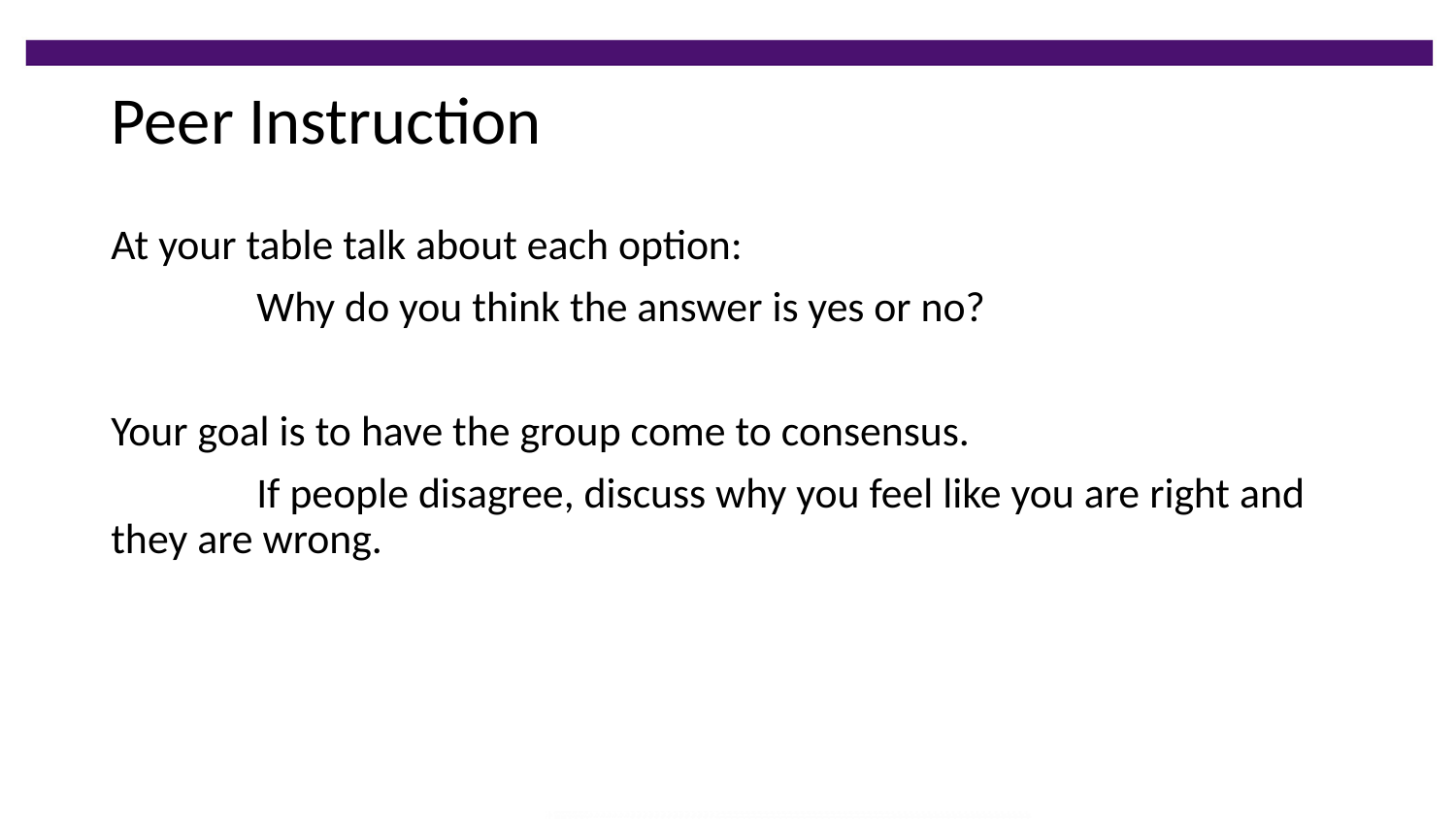

# Peer Instruction
At your table talk about each option:
	Why do you think the answer is yes or no?

Your goal is to have the group come to consensus.
	If people disagree, discuss why you feel like you are right and they are wrong.